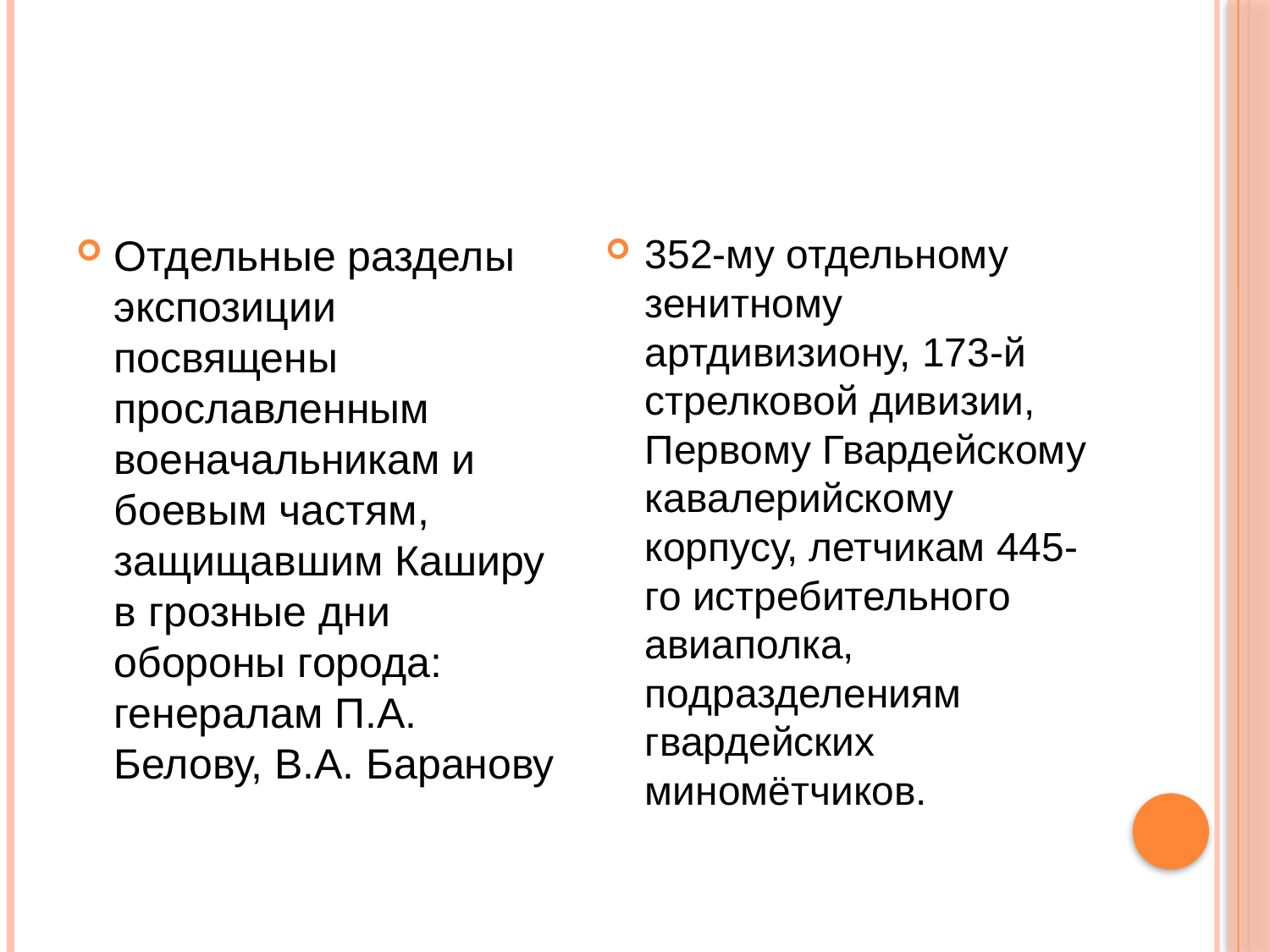

#
Отдельные разделы экспозиции посвящены прославленным военачальникам и боевым частям, защищавшим Каширу в грозные дни обороны города: генералам П.А. Белову, В.А. Баранову
352-му отдельному зенитному артдивизиону, 173-й стрелковой дивизии, Первому Гвардейскому кавалерийскому корпусу, летчикам 445-го истребительного авиаполка, подразделениям гвардейских миномётчиков.